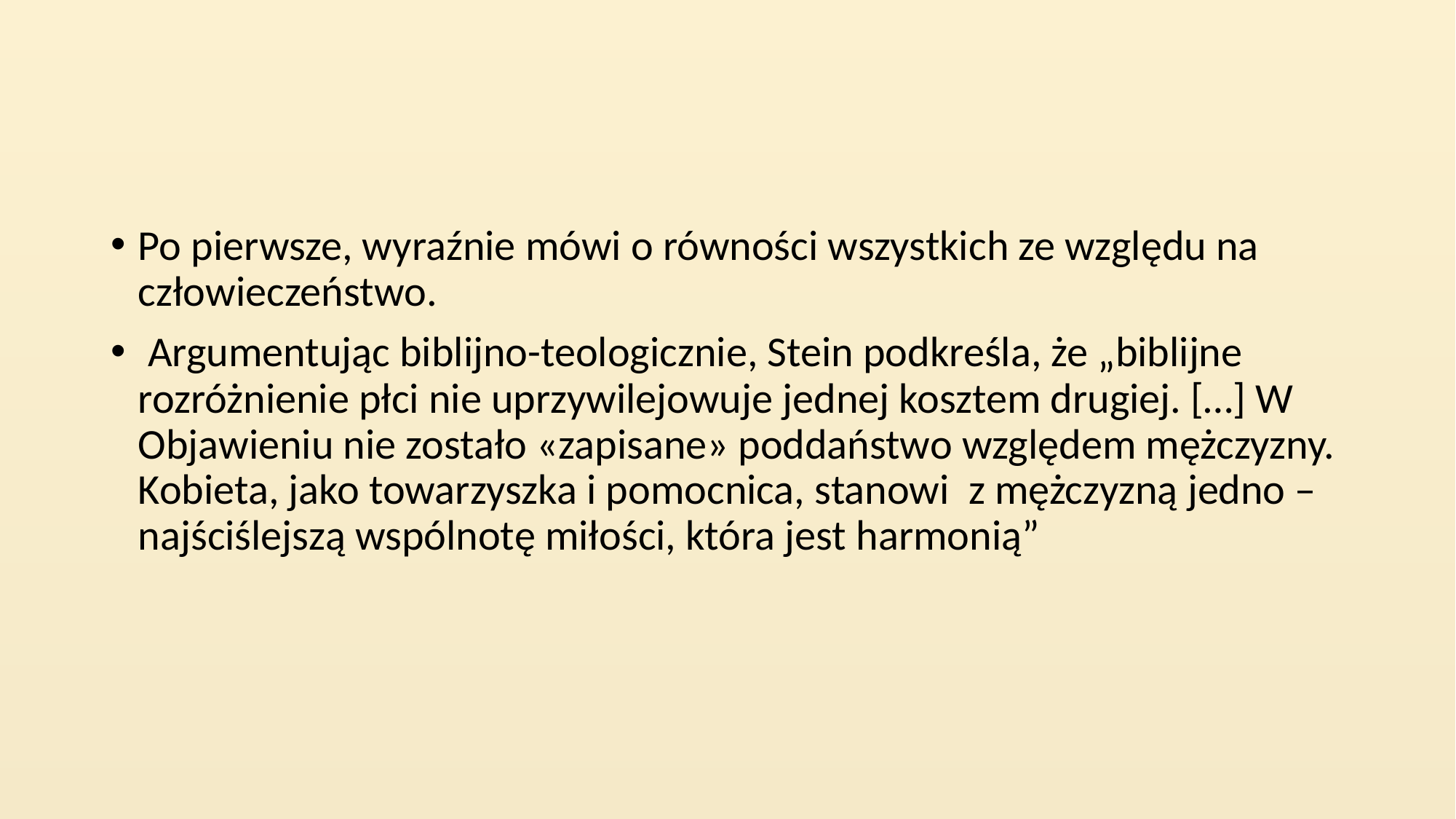

#
Po pierwsze, wyraźnie mówi o równości wszystkich ze względu na człowieczeństwo.
 Argumentując biblijno-teologicznie, Stein podkreśla, że „biblijne rozróżnienie płci nie uprzywilejowuje jednej kosztem drugiej. […] W Objawieniu nie zostało «zapisane» poddaństwo względem mężczyzny. Kobieta, jako towarzyszka i pomocnica, stanowi  z mężczyzną jedno – najściślejszą wspólnotę miłości, która jest harmonią”